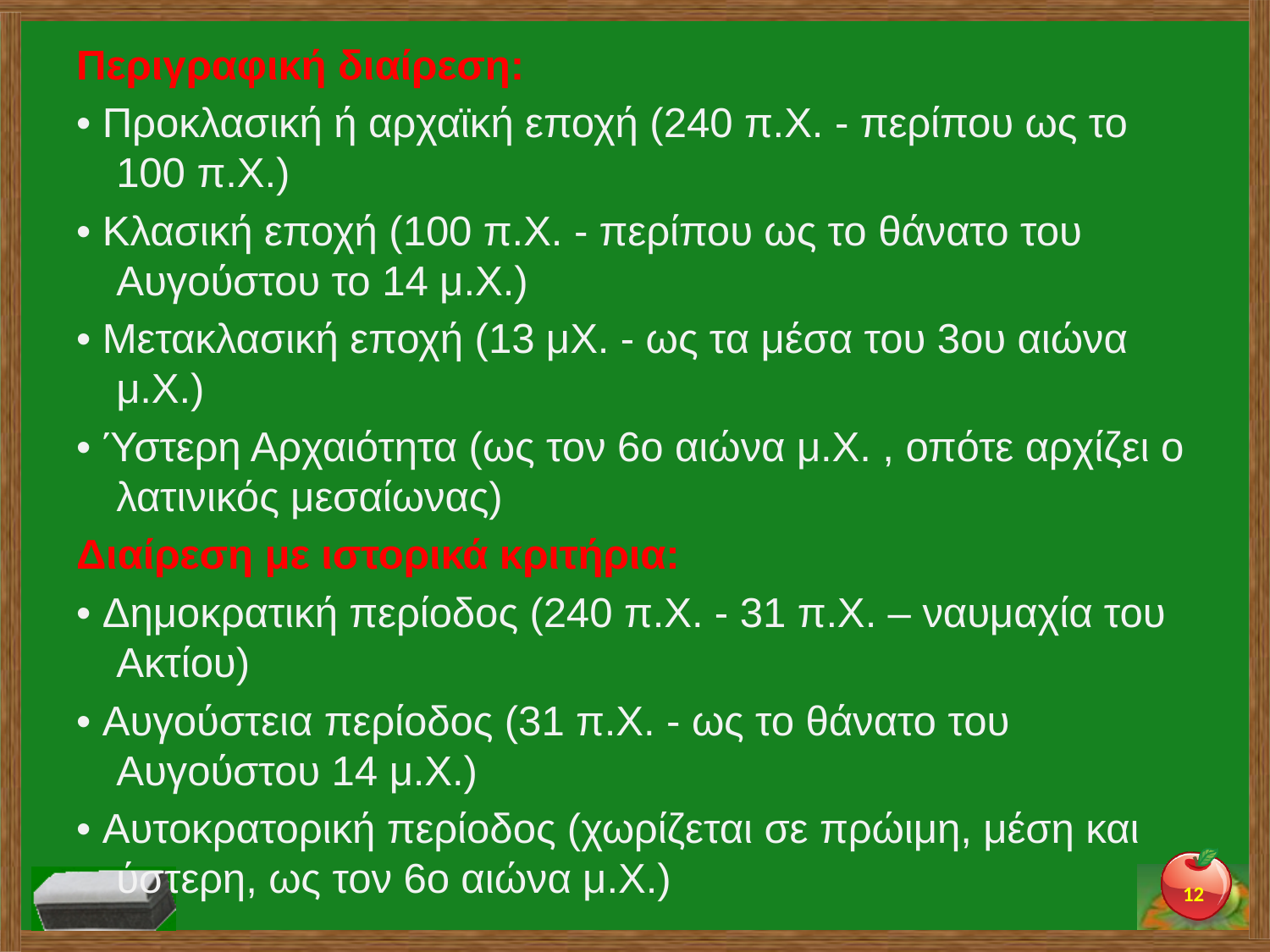

Περιγραφική διαίρεση:
• Προκλασική ή αρχαϊκή εποχή (240 π.Χ. - περίπου ως το 100 π.Χ.)
• Κλασική εποχή (100 π.Χ. - περίπου ως το θάνατο του Αυγούστου το 14 μ.Χ.)
• Μετακλασική εποχή (13 μΧ. - ως τα μέσα του 3ου αιώνα μ.Χ.)
• Ύστερη Αρχαιότητα (ως τον 6ο αιώνα μ.Χ. , οπότε αρχίζει ο λατινικός μεσαίωνας)
Διαίρεση με ιστορικά κριτήρια:
• Δημοκρατική περίοδος (240 π.Χ. - 31 π.Χ. – ναυμαχία του Ακτίου)
• Αυγούστεια περίοδος (31 π.Χ. - ως το θάνατο του Αυγούστου 14 μ.Χ.)
• Αυτοκρατορική περίοδος (χωρίζεται σε πρώιμη, μέση και ύστερη, ως τον 6ο αιώνα μ.Χ.)

12